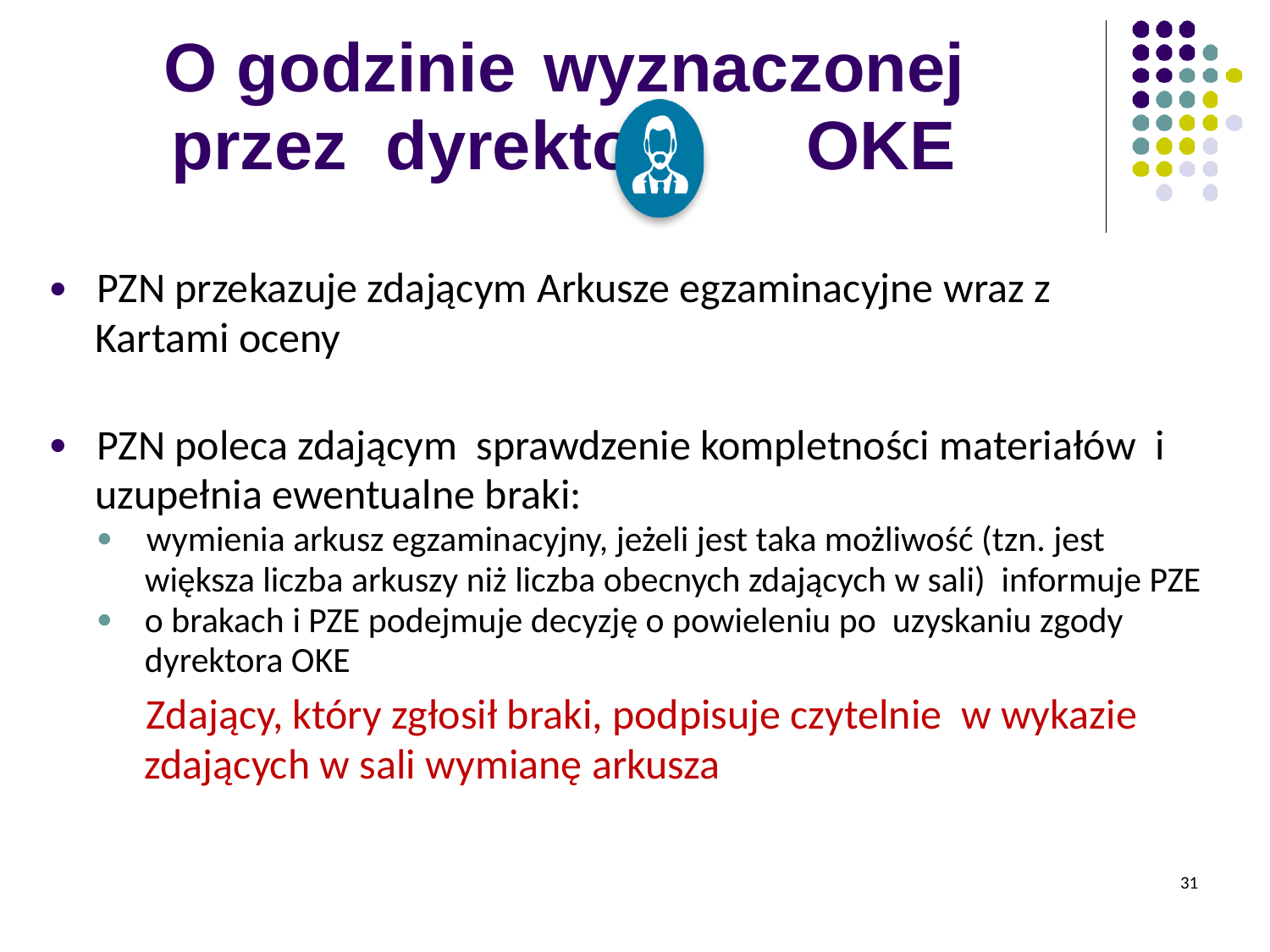

O godzinie	wyznaczonej przez  dyrektora	OKE

PZN przekazuje zdającym Arkusze egzaminacyjne wraz z  Kartami oceny
●
PZN poleca zdającym	sprawdzenie kompletności materiałów  i uzupełnia ewentualne braki:
●
wymienia arkusz egzaminacyjny, jeżeli jest taka możliwość (tzn. jest  większa liczba arkuszy niż liczba obecnych zdających w sali)  informuje PZE o brakach i PZE podejmuje decyzję o powieleniu po  uzyskaniu zgody dyrektora OKE
Zdający, który zgłosił braki, podpisuje czytelnie  w wykazie zdających w sali wymianę arkusza
●
●
31